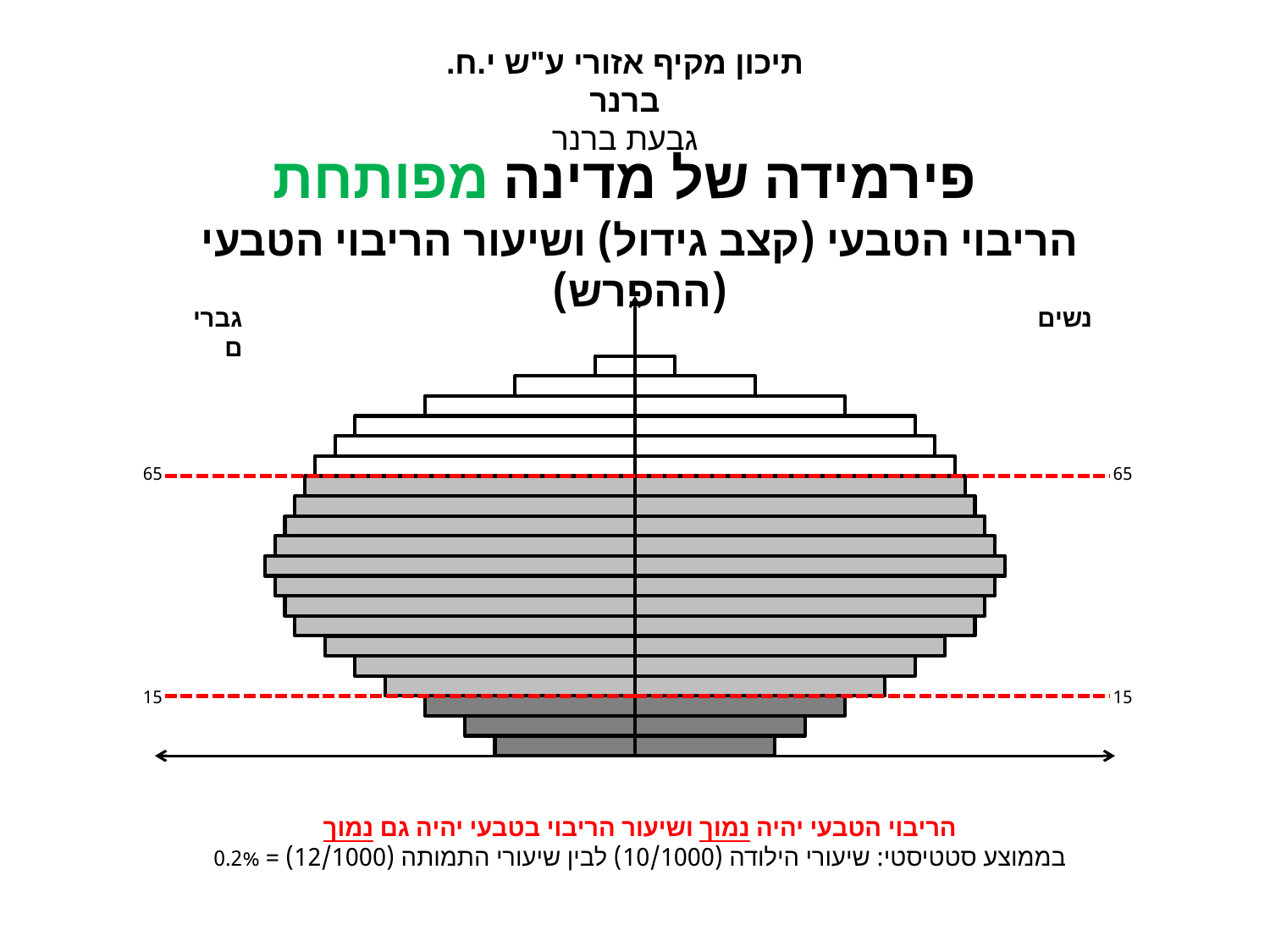

תיכון מקיף אזורי ע"ש י.ח. ברנר
גבעת ברנר
פירמידה של מדינה מפותחת
הריבוי הטבעי (קצב גידול) ושיעור הריבוי הטבעי (ההפרש)
גברים
נשים

65
15

65
15

הריבוי הטבעי יהיה נמוך ושיעור הריבוי בטבעי יהיה גם נמוך
בממוצע סטטיסטי: שיעורי הילודה (10/1000) לבין שיעורי התמותה (12/1000) = 0.2%